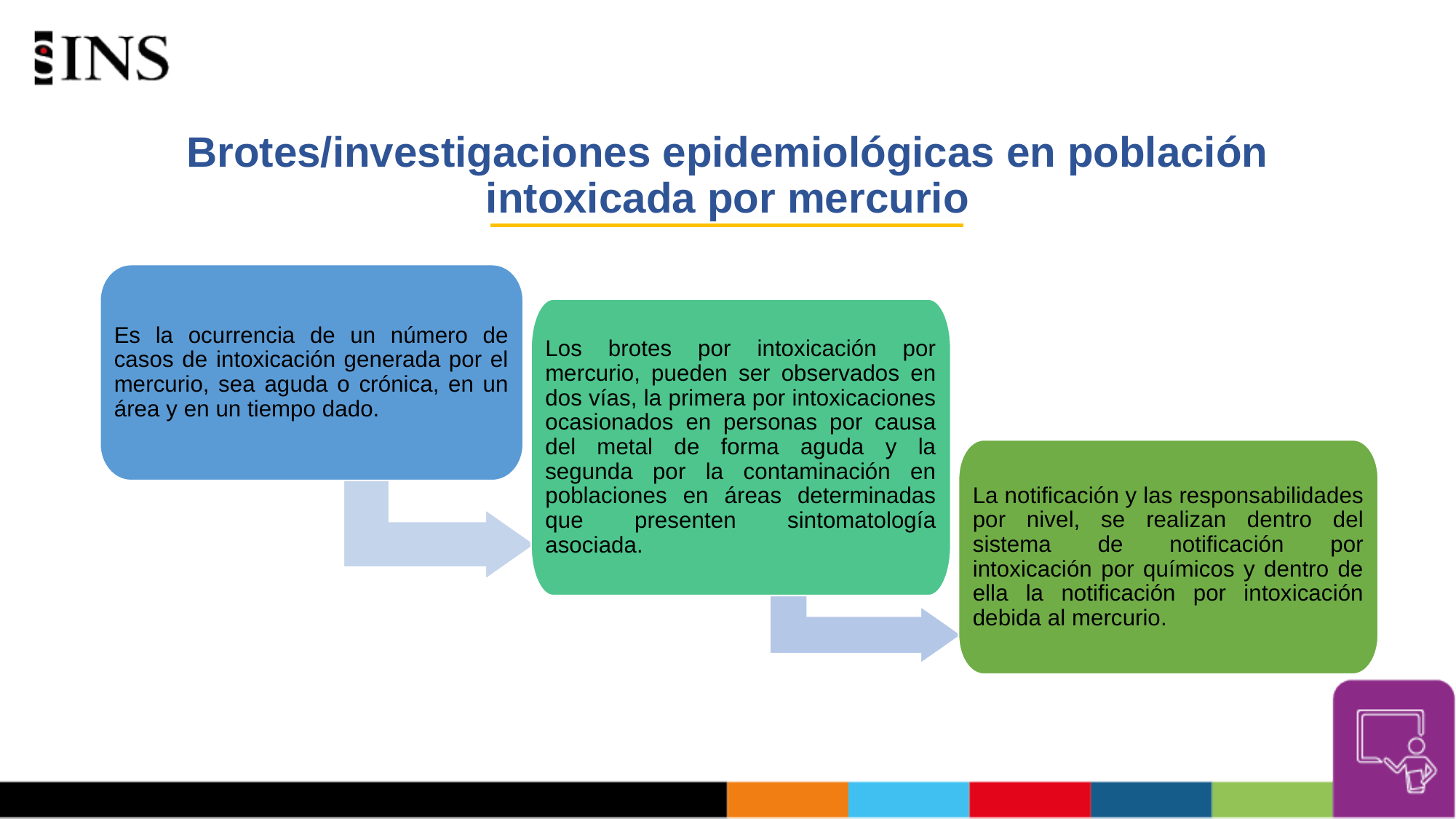

# Brotes/investigaciones epidemiológicas en población intoxicada por mercurio

Es la ocurrencia de un número de casos de intoxicación generada por el mercurio, sea aguda o crónica, en un área y en un tiempo dado.
Los brotes por intoxicación por mercurio, pueden ser observados en dos vías, la primera por intoxicaciones ocasionados en personas por causa del metal de forma aguda y la segunda por la contaminación en poblaciones en áreas determinadas que presenten sintomatología asociada.

La notificación y las responsabilidades por nivel, se realizan dentro del sistema de notificación por intoxicación por químicos y dentro de ella la notificación por intoxicación debida al mercurio.